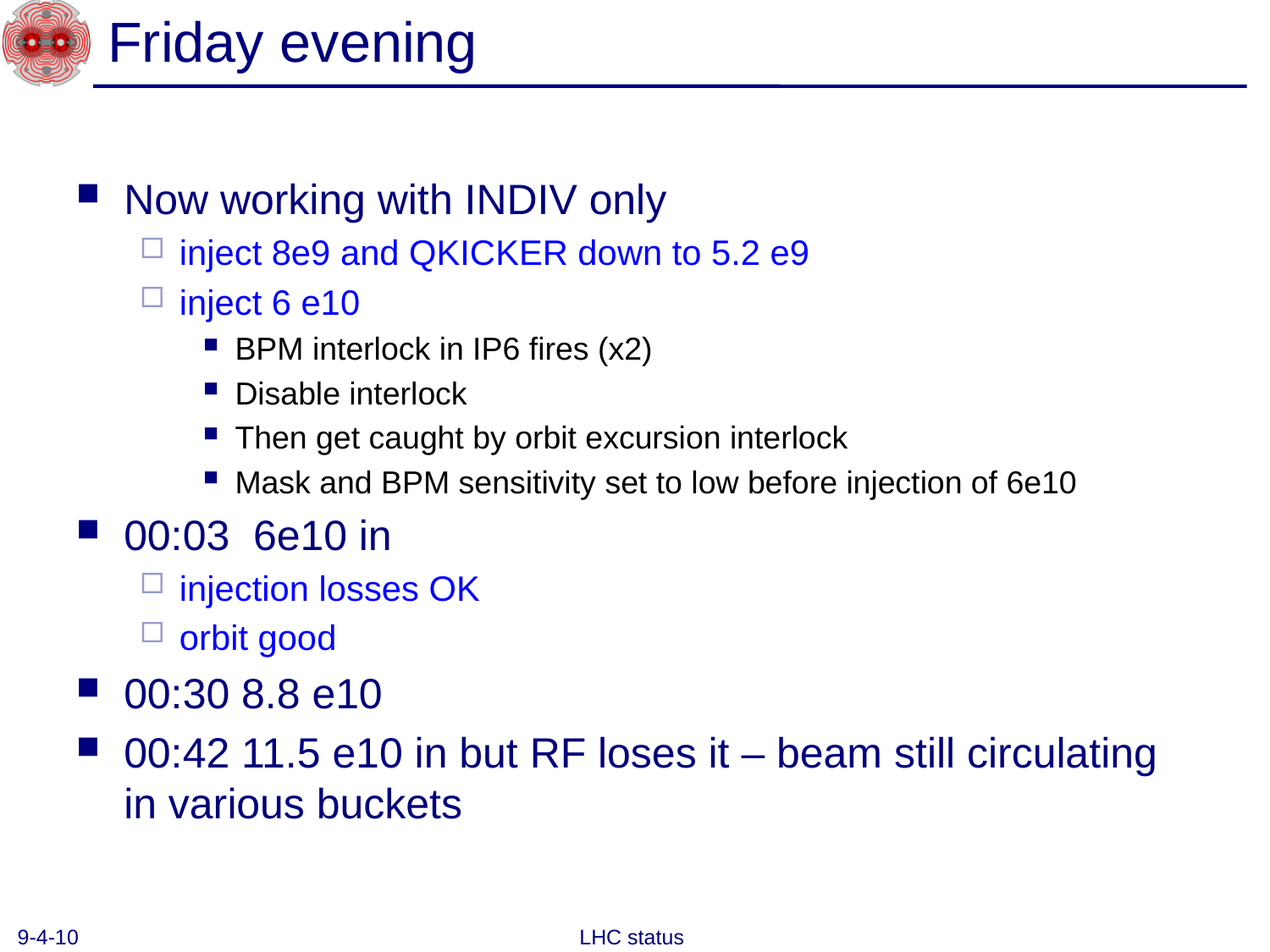

# Friday evening
Now working with INDIV only
inject 8e9 and QKICKER down to 5.2 e9
inject 6 e10
BPM interlock in IP6 fires (x2)
Disable interlock
Then get caught by orbit excursion interlock
Mask and BPM sensitivity set to low before injection of 6e10
00:03  6e10 in
injection losses OK
orbit good
00:30 8.8 e10
00:42 11.5 e10 in but RF loses it – beam still circulating in various buckets
9-4-10
LHC status